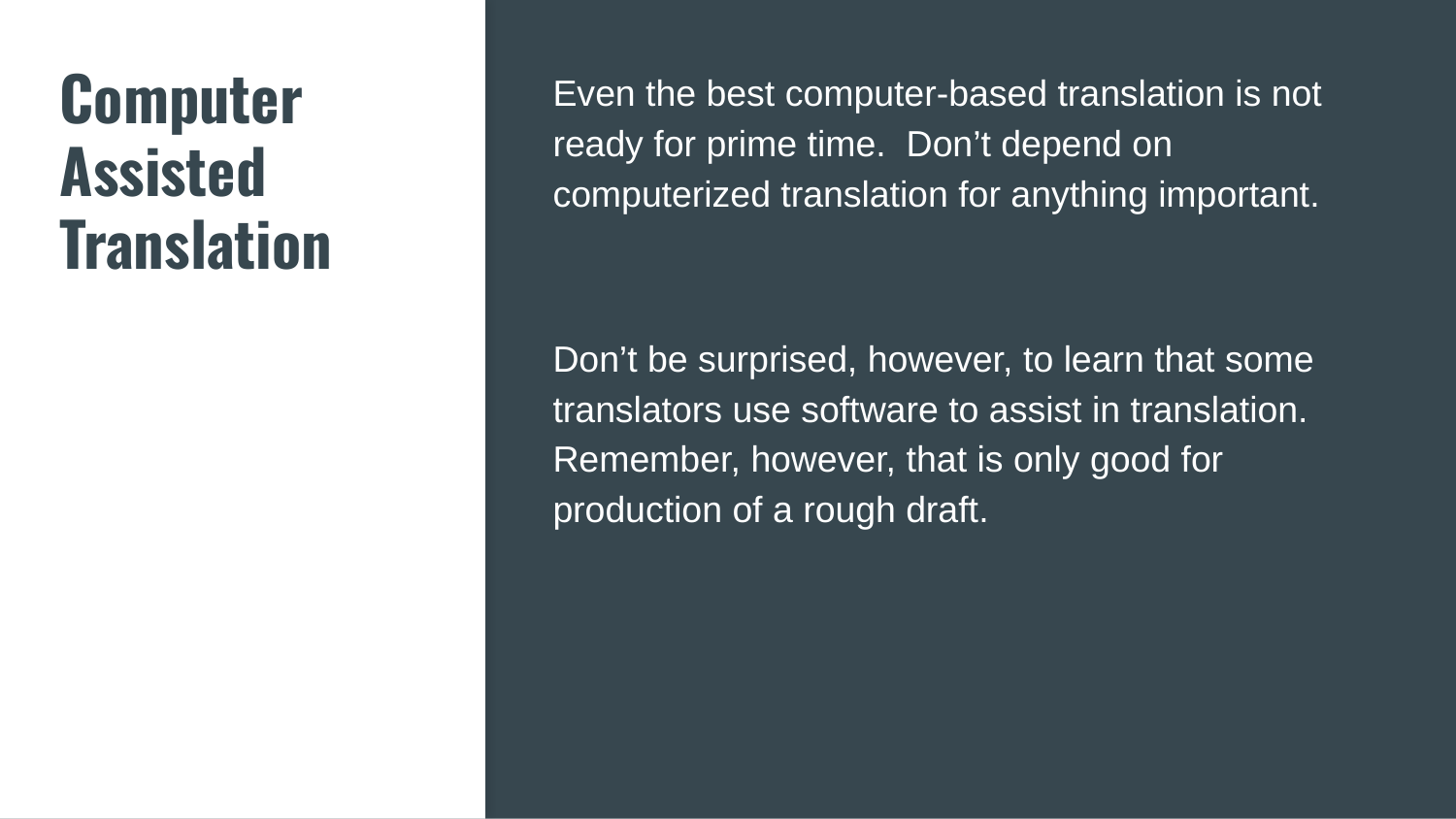

# Computer Assisted Translation
Even the best computer-based translation is not ready for prime time.  Don’t depend on computerized translation for anything important.

Don’t be surprised, however, to learn that some translators use software to assist in translation.  Remember, however, that is only good for production of a rough draft.